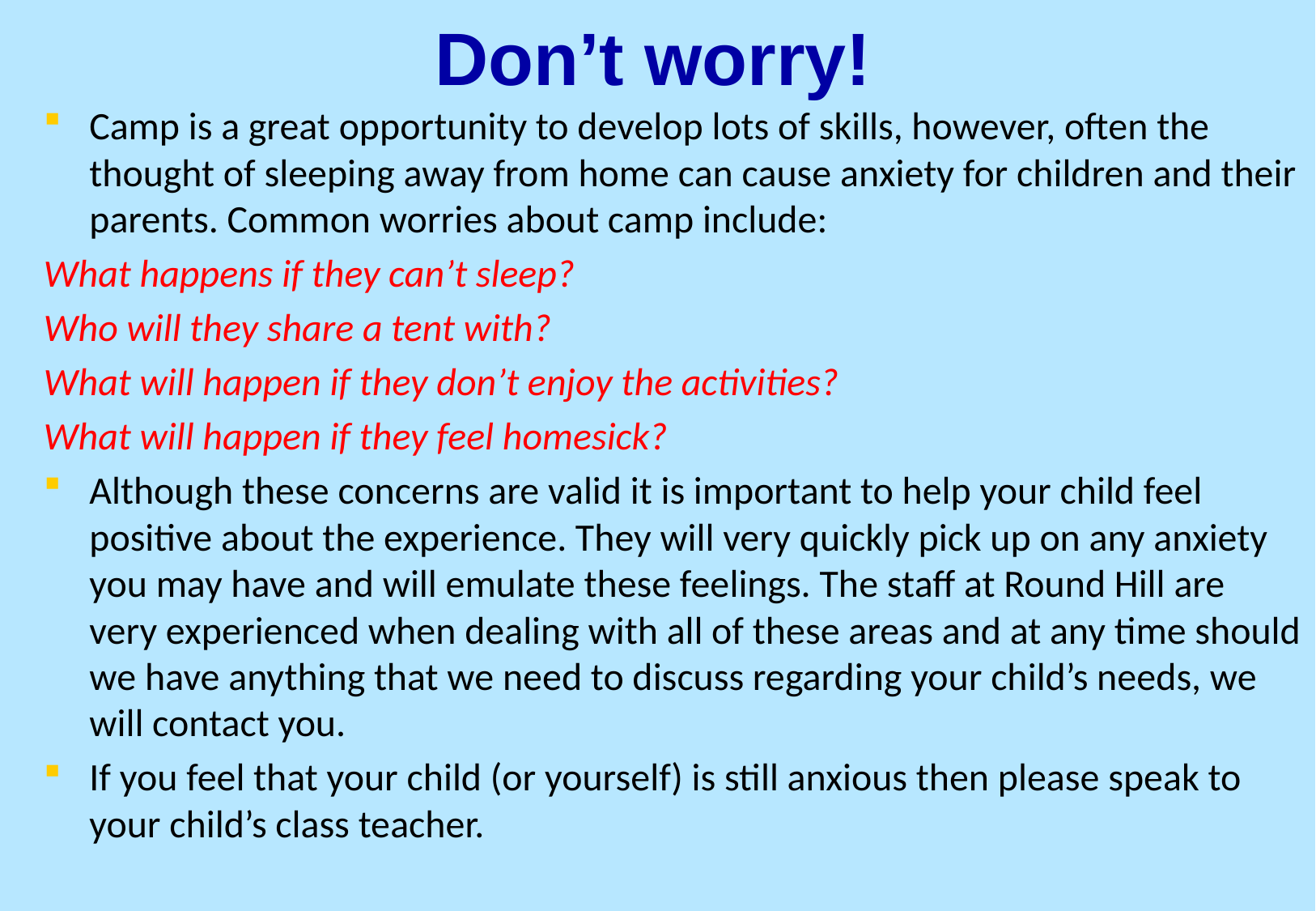

# Don’t worry!
Camp is a great opportunity to develop lots of skills, however, often the thought of sleeping away from home can cause anxiety for children and their parents. Common worries about camp include:
What happens if they can’t sleep?
Who will they share a tent with?
What will happen if they don’t enjoy the activities?
What will happen if they feel homesick?
Although these concerns are valid it is important to help your child feel positive about the experience. They will very quickly pick up on any anxiety you may have and will emulate these feelings. The staff at Round Hill are very experienced when dealing with all of these areas and at any time should we have anything that we need to discuss regarding your child’s needs, we will contact you.
If you feel that your child (or yourself) is still anxious then please speak to your child’s class teacher.